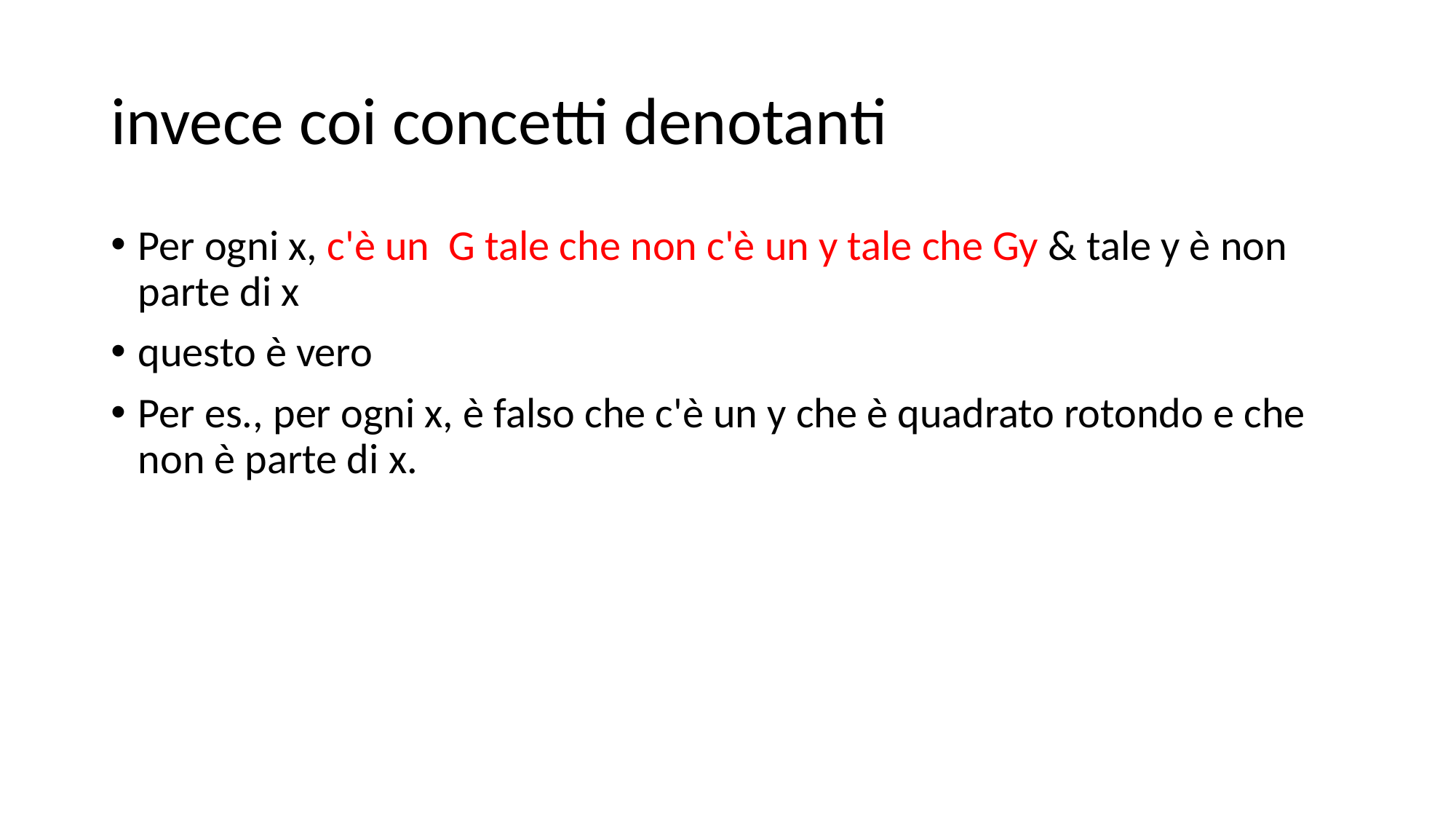

# invece coi concetti denotanti
Per ogni x, c'è un  G tale che non c'è un y tale che Gy & tale y è non parte di x
questo è vero
Per es., per ogni x, è falso che c'è un y che è quadrato rotondo e che non è parte di x.